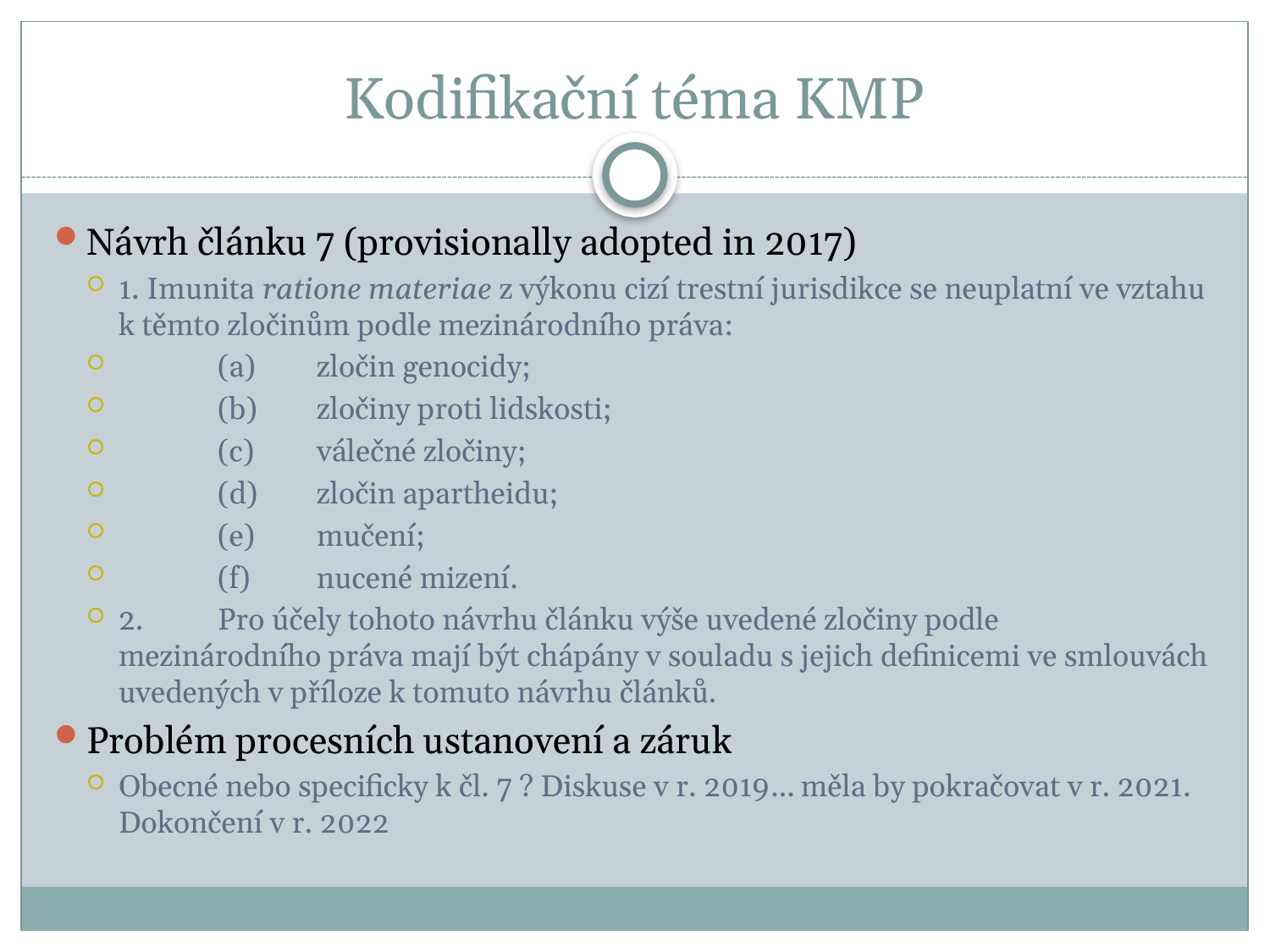

# Kodifikační téma KMP
Návrh článku 7 (provisionally adopted in 2017)
1. Imunita ratione materiae z výkonu cizí trestní jurisdikce se neuplatní ve vztahu k těmto zločinům podle mezinárodního práva:
	(a)	zločin genocidy;
	(b)	zločiny proti lidskosti;
	(c)	válečné zločiny;
	(d)	zločin apartheidu;
	(e)	mučení;
	(f)	nucené mizení.
2.	Pro účely tohoto návrhu článku výše uvedené zločiny podle mezinárodního práva mají být chápány v souladu s jejich definicemi ve smlouvách uvedených v příloze k tomuto návrhu článků.
Problém procesních ustanovení a záruk
Obecné nebo specificky k čl. 7 ? Diskuse v r. 2019… měla by pokračovat v r. 2021. Dokončení v r. 2022